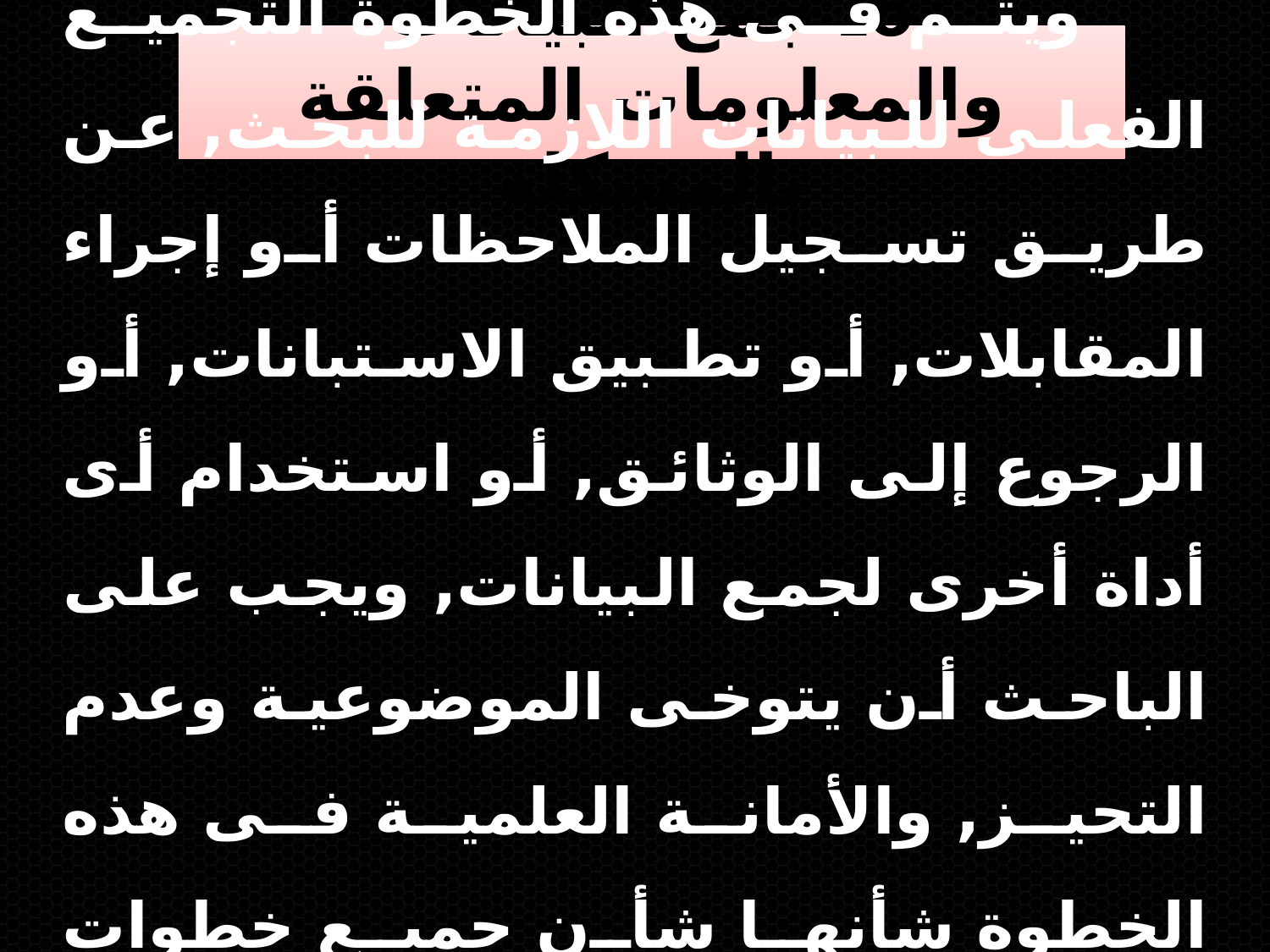

6ـ جمع البيانات والمعلومات المتعلقة بالمشكلة
ويتم فى هذه الخطوة التجميع الفعلى للبيانات اللازمة للبحث, عن طريق تسجيل الملاحظات أو إجراء المقابلات, أو تطبيق الاستبانات, أو الرجوع إلى الوثائق, أو استخدام أى أداة أخرى لجمع البيانات, ويجب على الباحث أن يتوخى الموضوعية وعدم التحيز, والأمانة العلمية فى هذه الخطوة شأنها شأن جميع خطوات البحث.